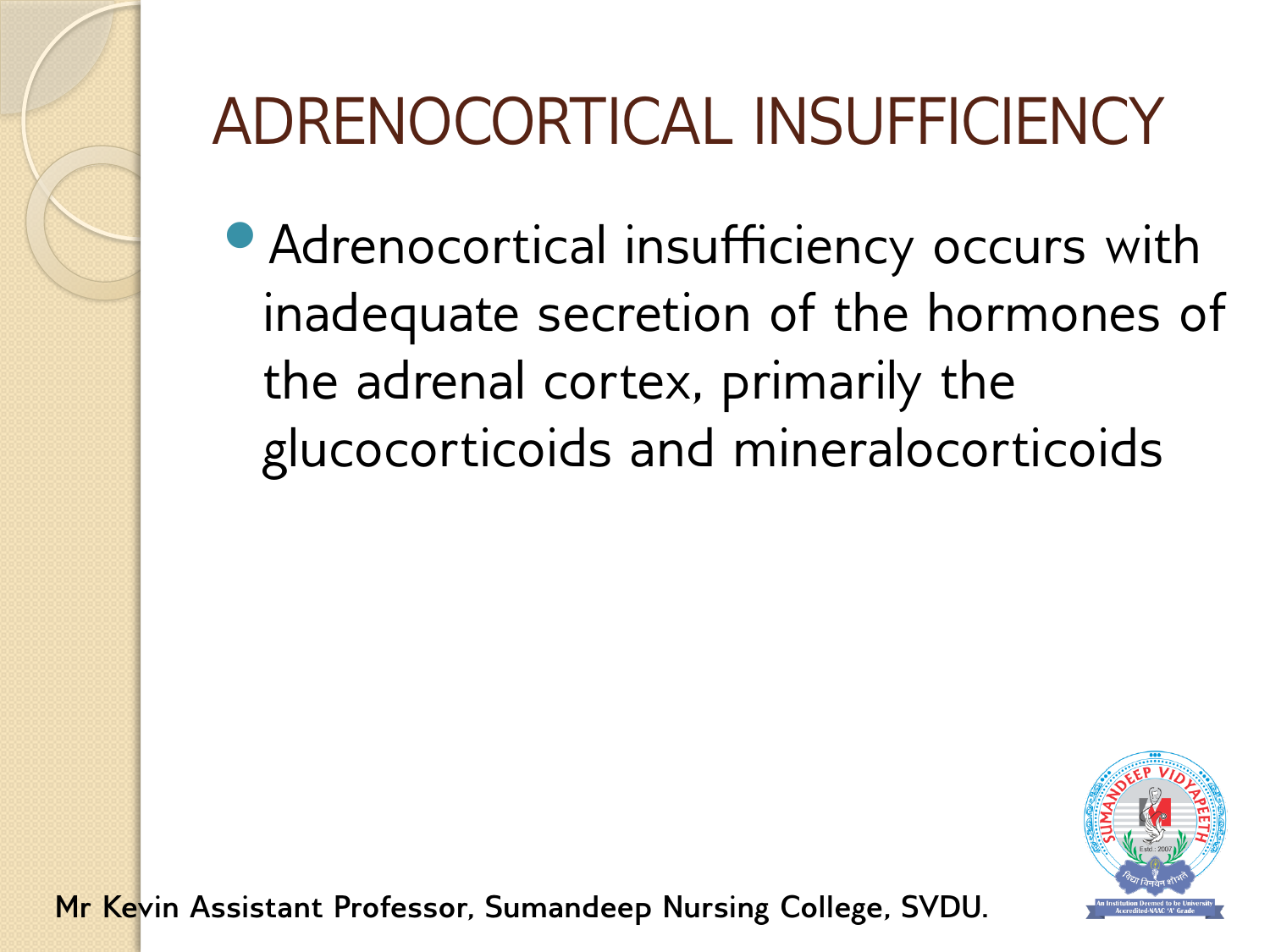

# ADRENOCORTICAL INSUFFICIENCY
Adrenocortical insufficiency occurs with inadequate secretion of the hormones of the adrenal cortex, primarily the glucocorticoids and mineralocorticoids